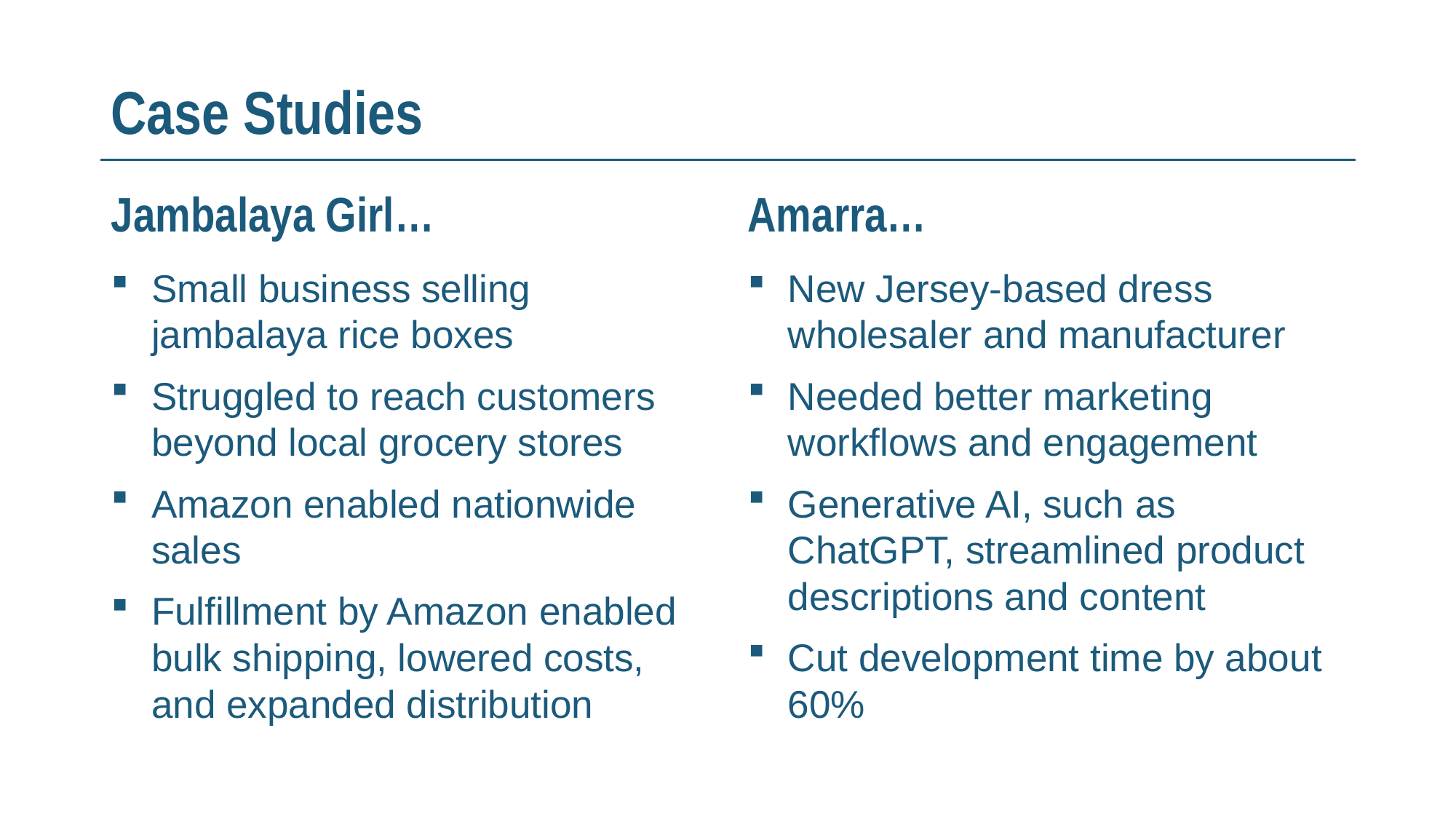

# Case Studies
Jambalaya Girl…
Amarra…
New Jersey-based dress wholesaler and manufacturer
Needed better marketing workflows and engagement
Generative AI, such as ChatGPT, streamlined product descriptions and content
Cut development time by about 60%
Small business selling jambalaya rice boxes
Struggled to reach customers beyond local grocery stores
Amazon enabled nationwide sales
Fulfillment by Amazon enabled bulk shipping, lowered costs, and expanded distribution